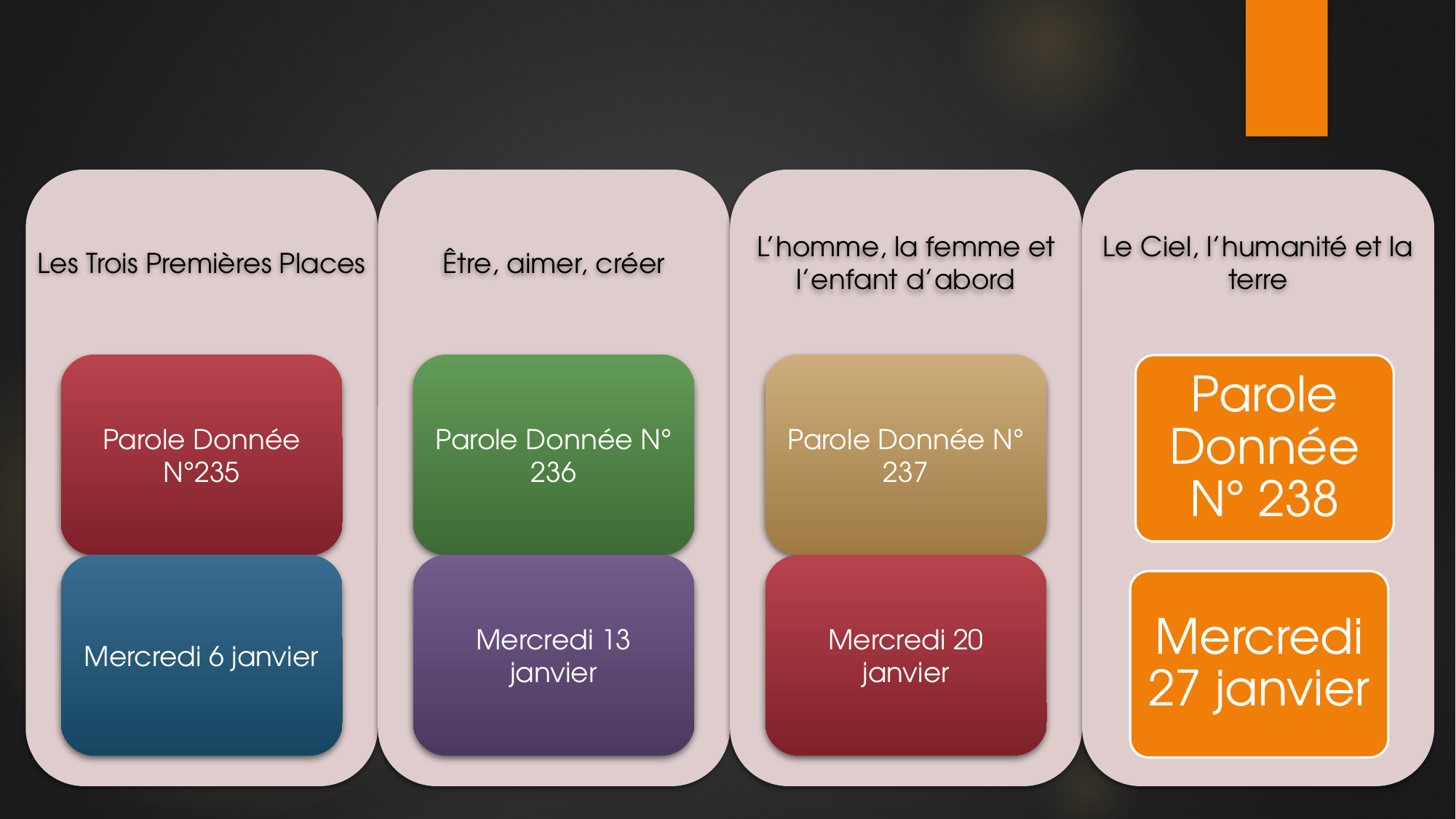

Les Trois Premières Places
Parole Donnée N°235
Mercredi 6 janvier
Être, aimer, créer
Parole Donnée N° 236
Mercredi 13 janvier
L’homme, la femme et l’enfant d’abord
Parole Donnée N° 237
Mercredi 20 janvier
Le Ciel, l’humanité et la terre

Parole Donnée N° 238

Mercredi 27 janvier